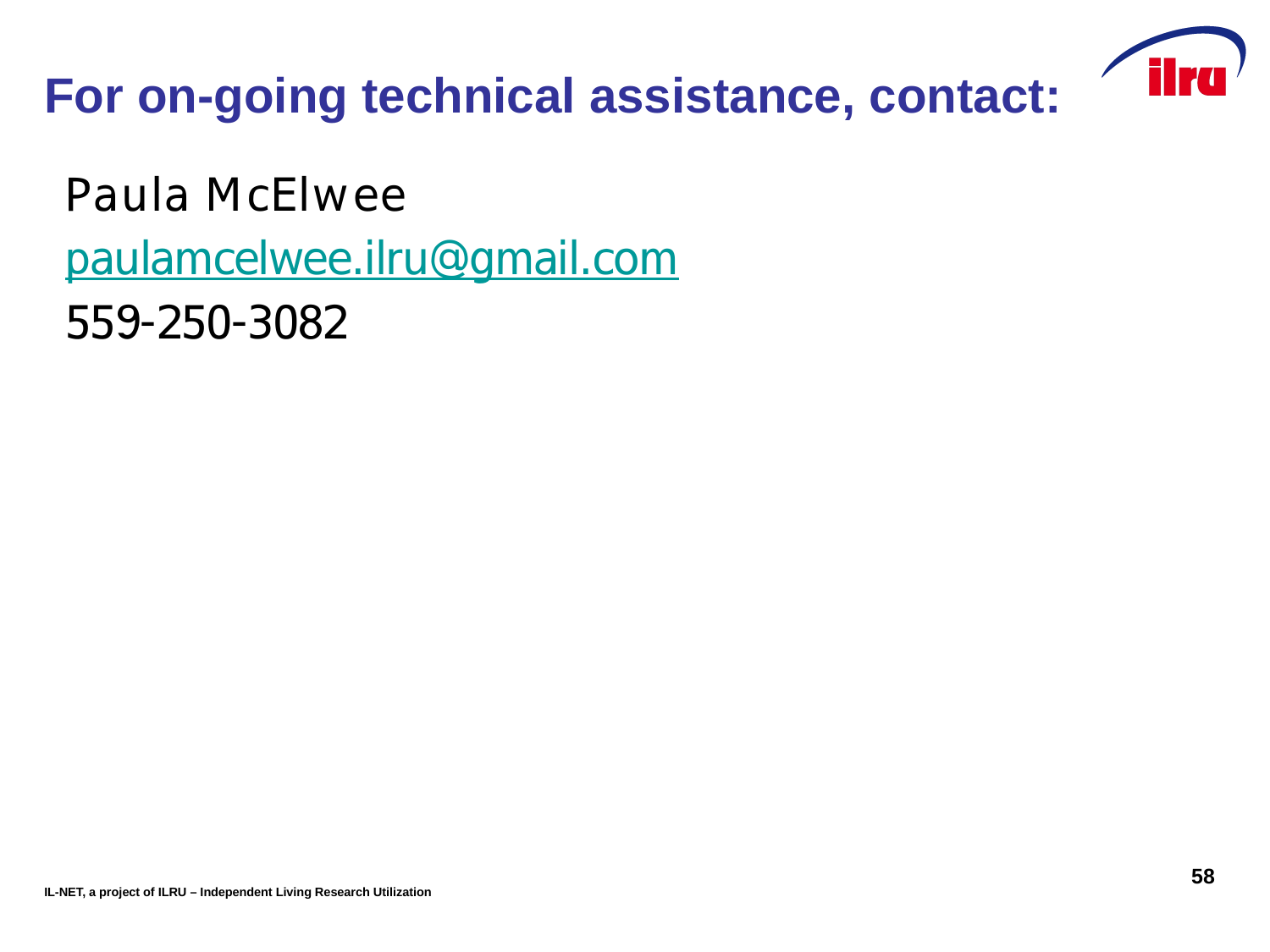

# For on-going technical assistance, contact:
Paula McElwee
paulamcelwee.ilru@gmail.com
559-250-3082

58